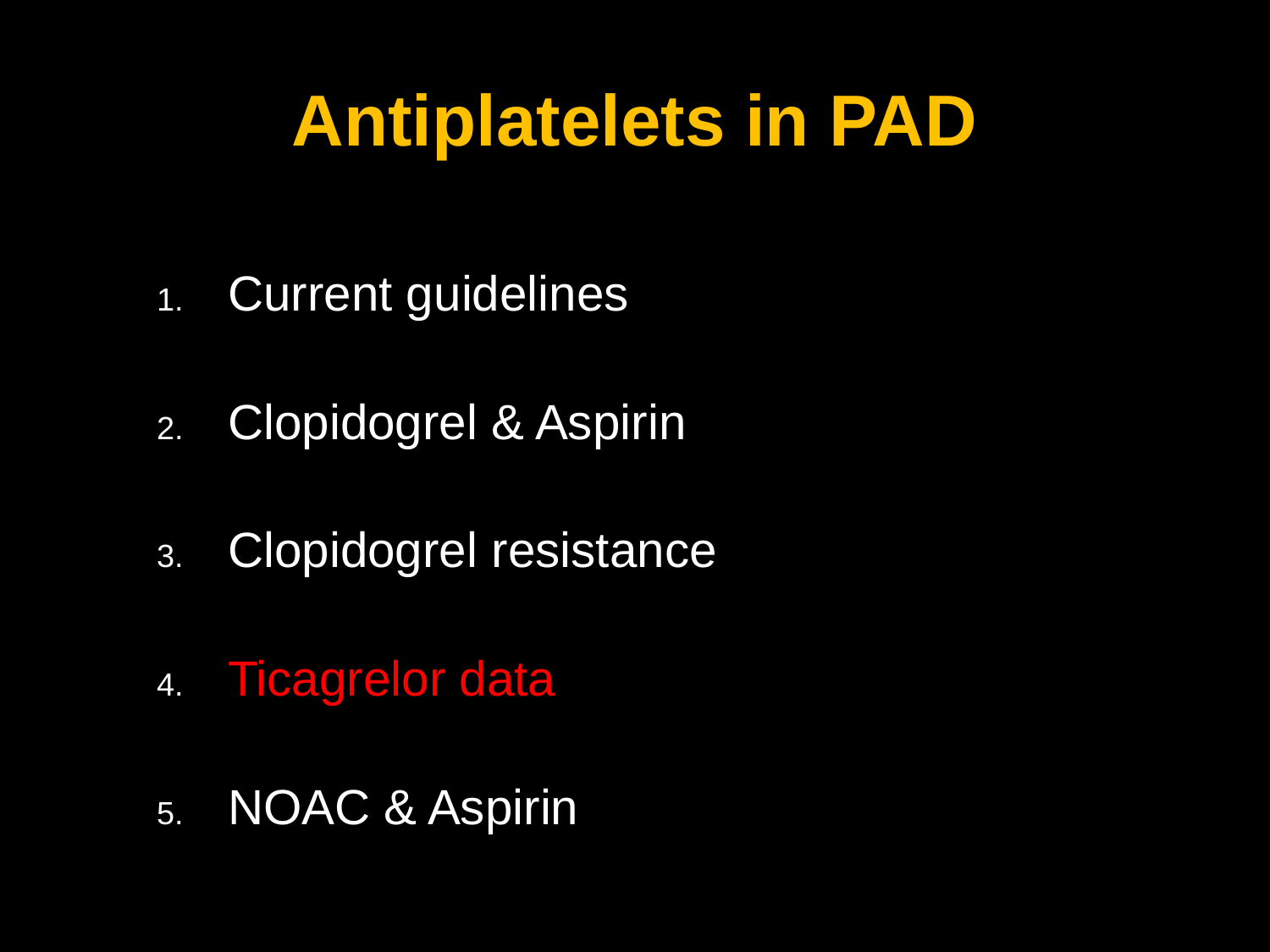

# Antiplatelets in PAD
Current guidelines
Clopidogrel & Aspirin
Clopidogrel resistance
Ticagrelor data
NOAC & Aspirin